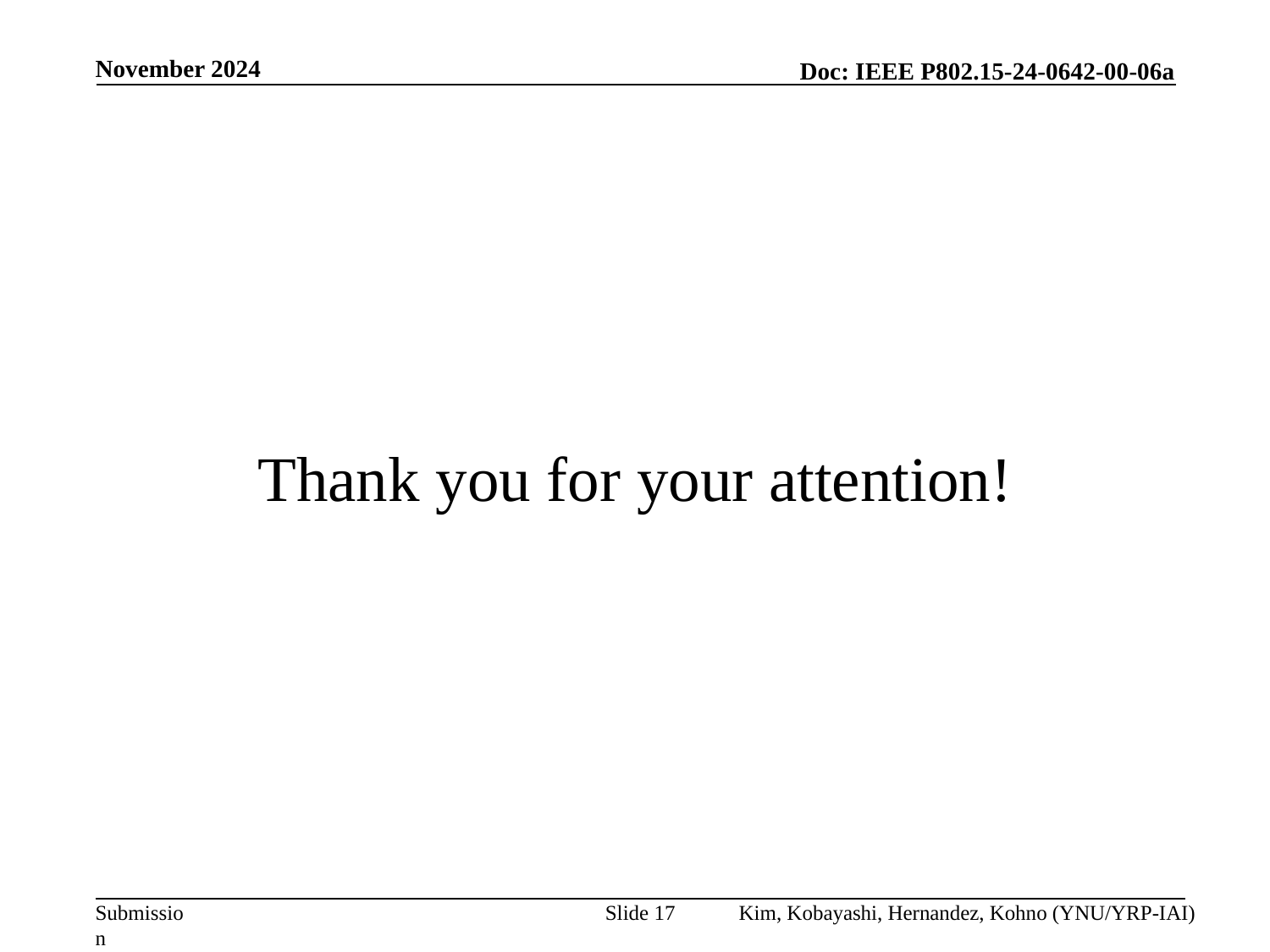

November 2024
# Thank you for your attention!
Slide 17
Kim, Kobayashi, Hernandez, Kohno (YNU/YRP-IAI)